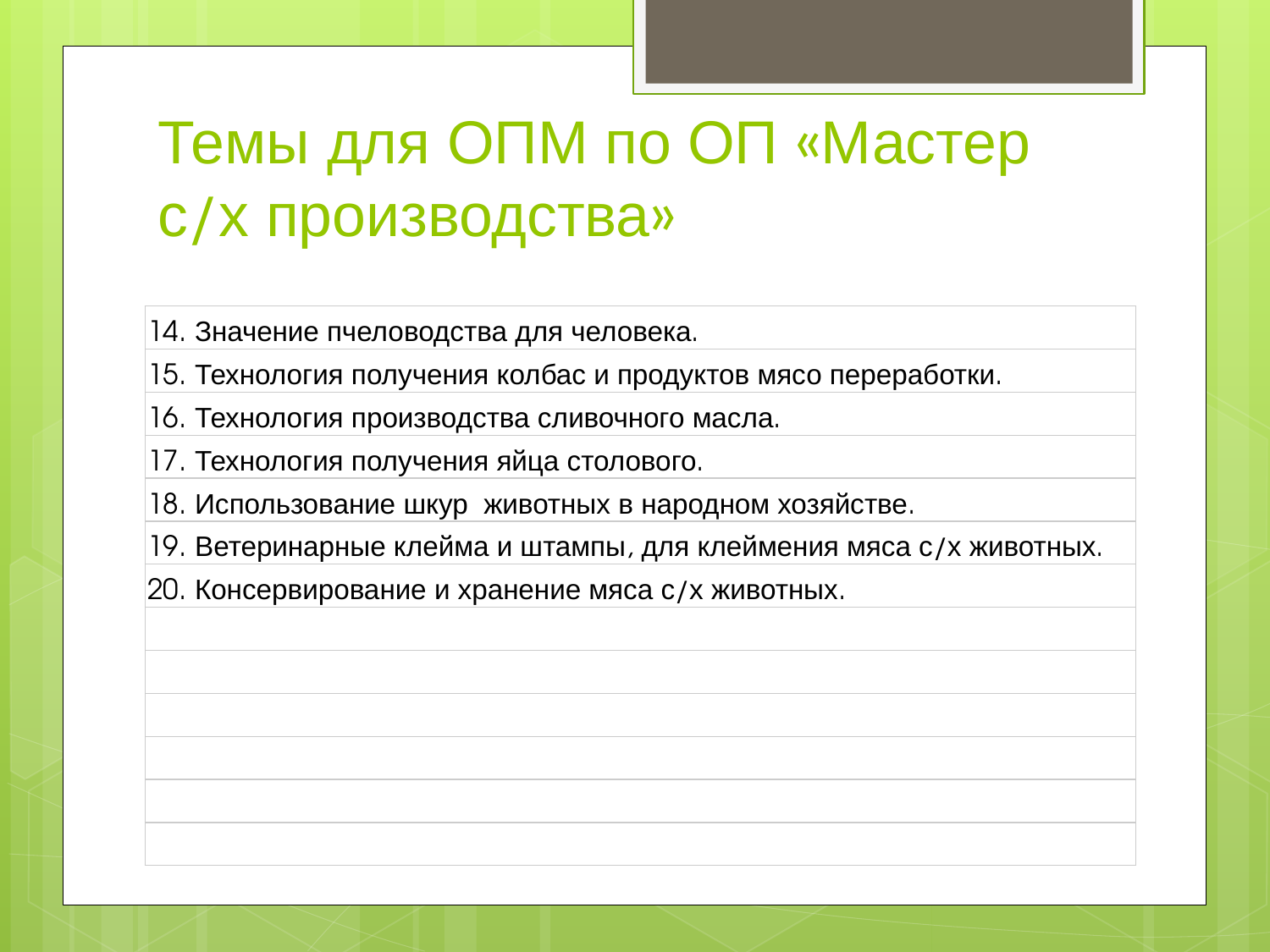

# Темы для ОПМ по ОП «Мастер с/х производства»
| 14. Значение пчеловодства для человека. |
| --- |
| 15. Технология получения колбас и продуктов мясо переработки. |
| 16. Технология производства сливочного масла. |
| 17. Технология получения яйца столового. |
| 18. Использование шкур животных в народном хозяйстве. |
| 19. Ветеринарные клейма и штампы, для клеймения мяса с/х животных. |
| 20. Консервирование и хранение мяса с/х животных. |
|  |
|  |
|  |
|  |
|  |
|  |